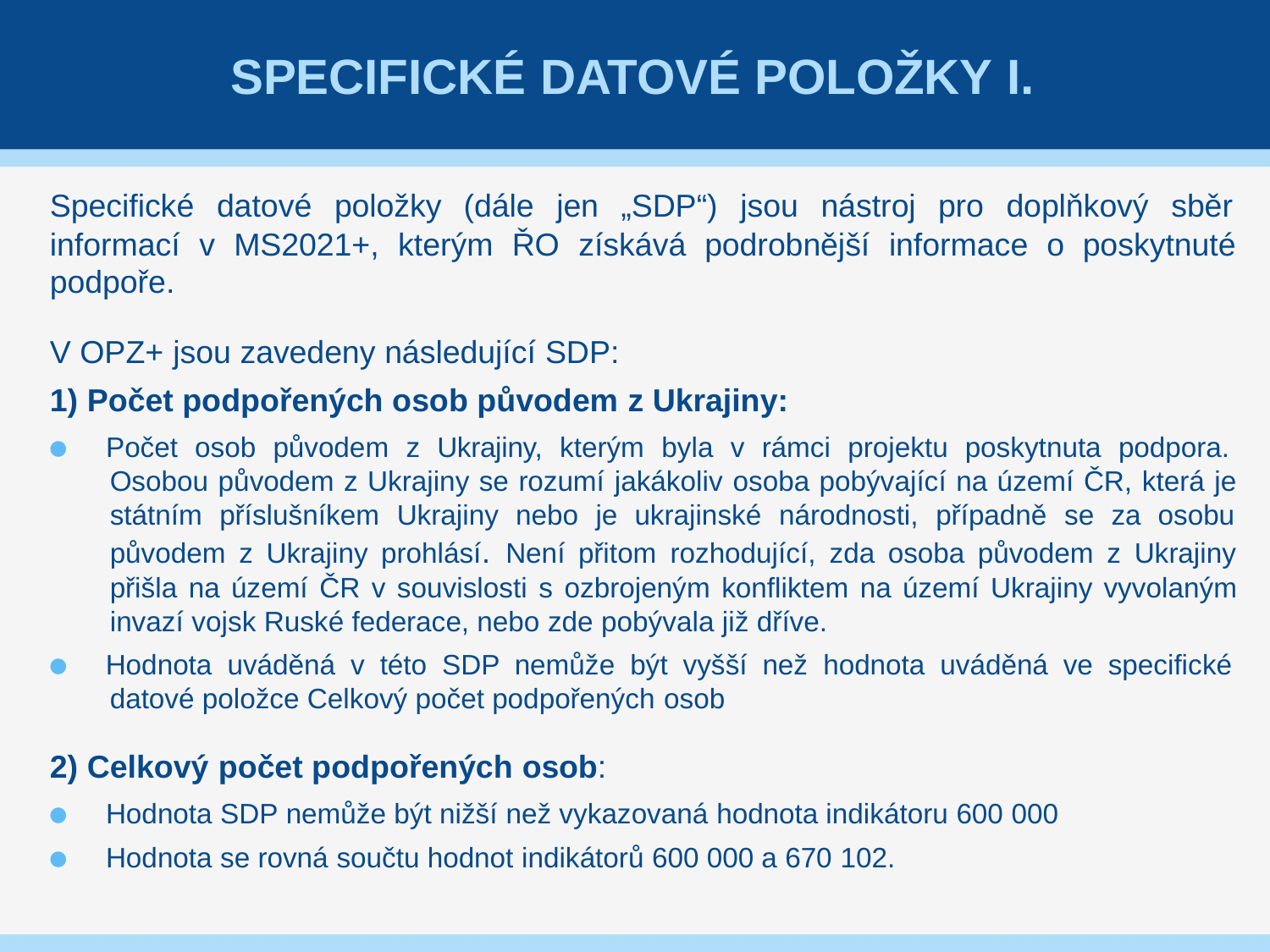

SPECIFICKÉ DATOVÉ POLOŽKY I.
Specifické datové položky (dále jen „SDP“) jsou nástroj pro doplňkový sběr
informací v MS2021+, kterým ŘO získává podrobnější informace o poskytnuté
podpoře.
V OPZ+ jsou zavedeny následující SDP:
1) Počet podpořených osob původem z Ukrajiny:
⚫ Počet osob původem z Ukrajiny, kterým byla v rámci projektu poskytnuta podpora.
Osobou původem z Ukrajiny se rozumí jakákoliv osoba pobývající na území ČR, která je
státním příslušníkem Ukrajiny nebo je ukrajinské národnosti, případně se za osobu
původem z Ukrajiny prohlásí. Není přitom rozhodující, zda osoba původem z Ukrajiny
přišla na území ČR v souvislosti s ozbrojeným konfliktem na území Ukrajiny vyvolaným
invazí vojsk Ruské federace, nebo zde pobývala již dříve.
⚫ Hodnota uváděná v této SDP nemůže být vyšší než hodnota uváděná ve specifické
datové položce Celkový počet podpořených osob
2) Celkový počet podpořených osob:
⚫ Hodnota SDP nemůže být nižší než vykazovaná hodnota indikátoru 600 000
⚫ Hodnota se rovná součtu hodnot indikátorů 600 000 a 670 102.